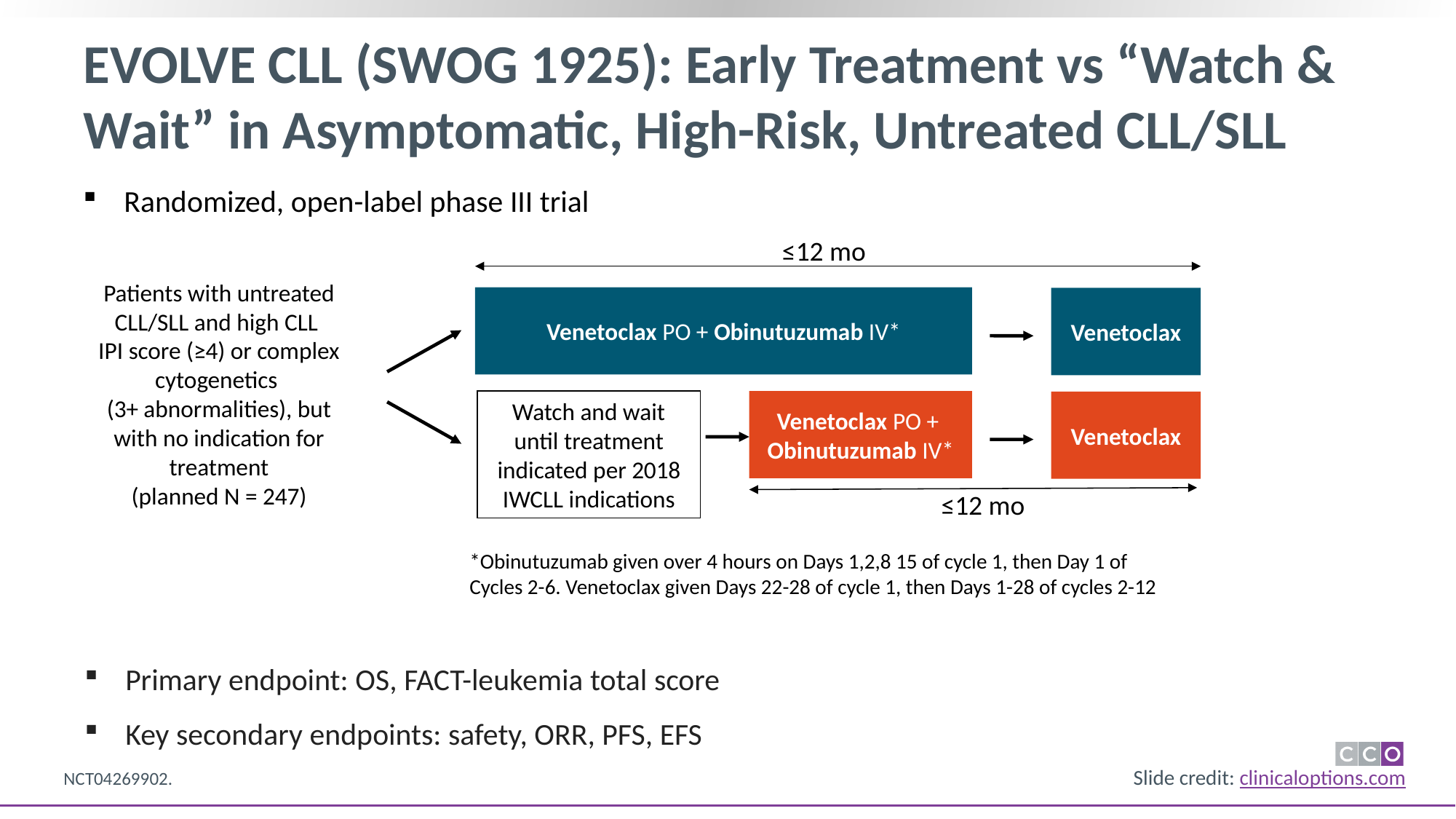

# EVOLVE CLL (SWOG 1925): Early Treatment vs “Watch & Wait” in Asymptomatic, High-Risk, Untreated CLL/SLL
Randomized, open-label phase III trial
≤12 mo
Patients with untreated CLL/SLL and high CLL
IPI score (≥4) or complex cytogenetics
(3+ abnormalities), but with no indication for treatment
(planned N = 247)
Venetoclax PO + Obinutuzumab IV*
Venetoclax

Watch and wait until treatment indicated per 2018 IWCLL indications
Venetoclax PO +
Obinutuzumab IV*
Venetoclax

≤12 mo
*Obinutuzumab given over 4 hours on Days 1,2,8 15 of cycle 1, then Day 1 of Cycles 2-6. Venetoclax given Days 22-28 of cycle 1, then Days 1-28 of cycles 2-12
Primary endpoint: OS, FACT-leukemia total score
Key secondary endpoints: safety, ORR, PFS, EFS
NCT04269902.